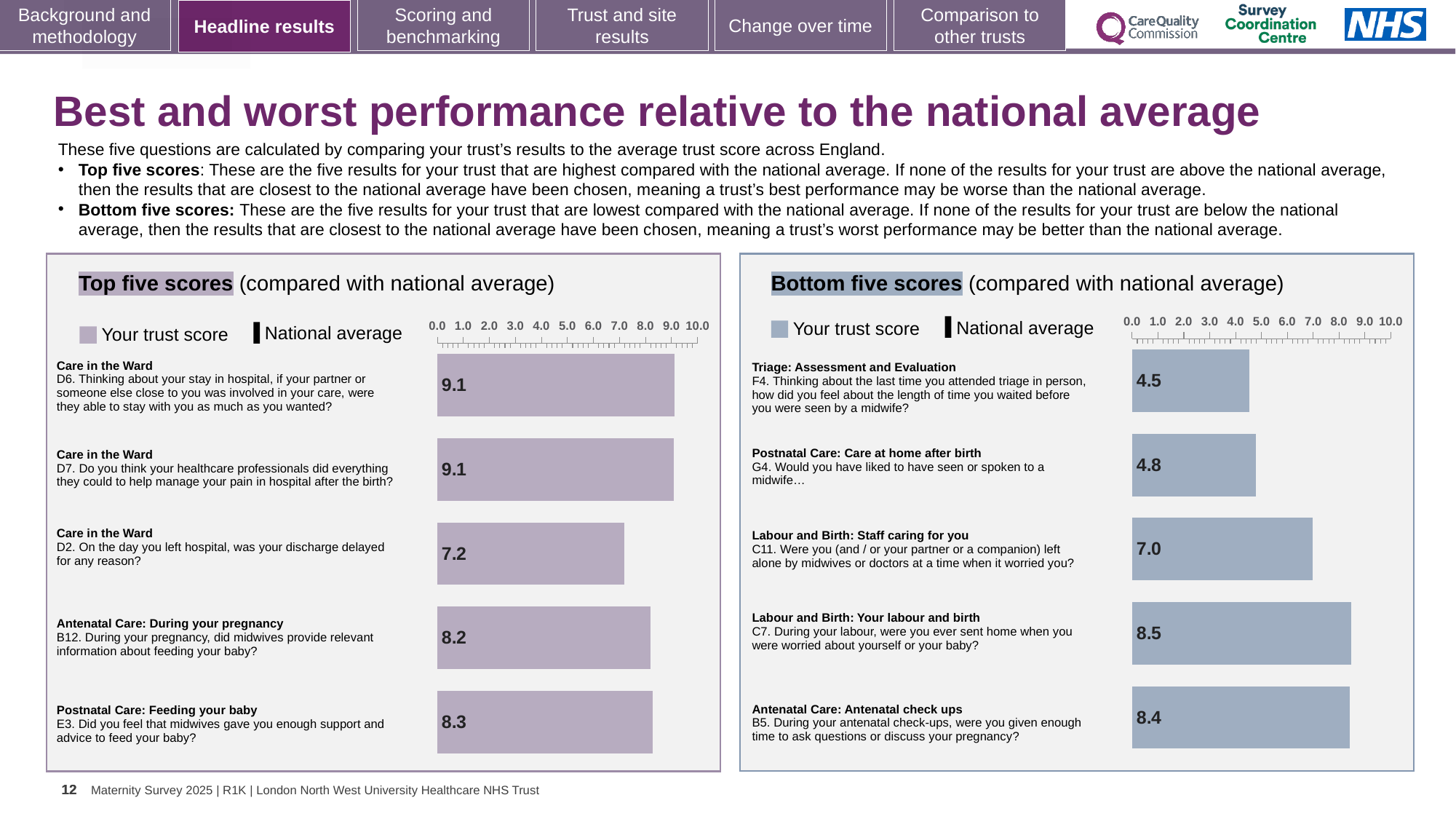

# Best and worst performance relative to the national average
These five questions are calculated by comparing your trust’s results to the average trust score across England.
Top five scores: These are the five results for your trust that are highest compared with the national average. If none of the results for your trust are above the national average, then the results that are closest to the national average have been chosen, meaning a trust’s best performance may be worse than the national average.
Bottom five scores: These are the five results for your trust that are lowest compared with the national average. If none of the results for your trust are below the national average, then the results that are closest to the national average have been chosen, meaning a trust’s worst performance may be better than the national average.

### Chart

| Category | Trust score | National average |
|---|---|---|
|  | 4.528703694201363 | 6.403466741324458 |
|  | 4.780825229869291 | 6.153022507697577 |
|  | 6.986173426578556 | 7.731746255321834 |
|  | 8.461293454319758 | 9.125853991952354 |
|  | 8.400802069672245 | 8.969742580414081 |

### Chart

| Category | Trust score | National average |
|---|---|---|
|  | 9.110568020280013 | 7.388274623833419 |
|  | 9.09291681318848 | 7.813668822461864 |
|  | 7.185945040574011 | 6.237296059044717 |
|  | 8.197613657901732 | 7.331314827208904 |
|  | 8.269588681315978 | 7.447417661936443 |
Bottom five scores (compared with national average)
Top five scores (compared with national average)
National average
Your trust score

National average
Your trust score

| Care in the Ward D6. Thinking about your stay in hospital, if your partner or someone else close to you was involved in your care, were they able to stay with you as much as you wanted? |
| --- |
| Care in the Ward D7. Do you think your healthcare professionals did everything they could to help manage your pain in hospital after the birth? |
| Care in the Ward D2. On the day you left hospital, was your discharge delayed for any reason? |
| Antenatal Care: During your pregnancy B12. During your pregnancy, did midwives provide relevant information about feeding your baby? |
| Postnatal Care: Feeding your baby E3. Did you feel that midwives gave you enough support and advice to feed your baby? |
| Triage: Assessment and Evaluation F4. Thinking about the last time you attended triage in person, how did you feel about the length of time you waited before you were seen by a midwife? |
| --- |
| Postnatal Care: Care at home after birth G4. Would you have liked to have seen or spoken to a midwife… |
| Labour and Birth: Staff caring for you C11. Were you (and / or your partner or a companion) left alone by midwives or doctors at a time when it worried you? |
| Labour and Birth: Your labour and birth C7. During your labour, were you ever sent home when you were worried about yourself or your baby? |
| Antenatal Care: Antenatal check ups B5. During your antenatal check-ups, were you given enough time to ask questions or discuss your pregnancy? |
12
12